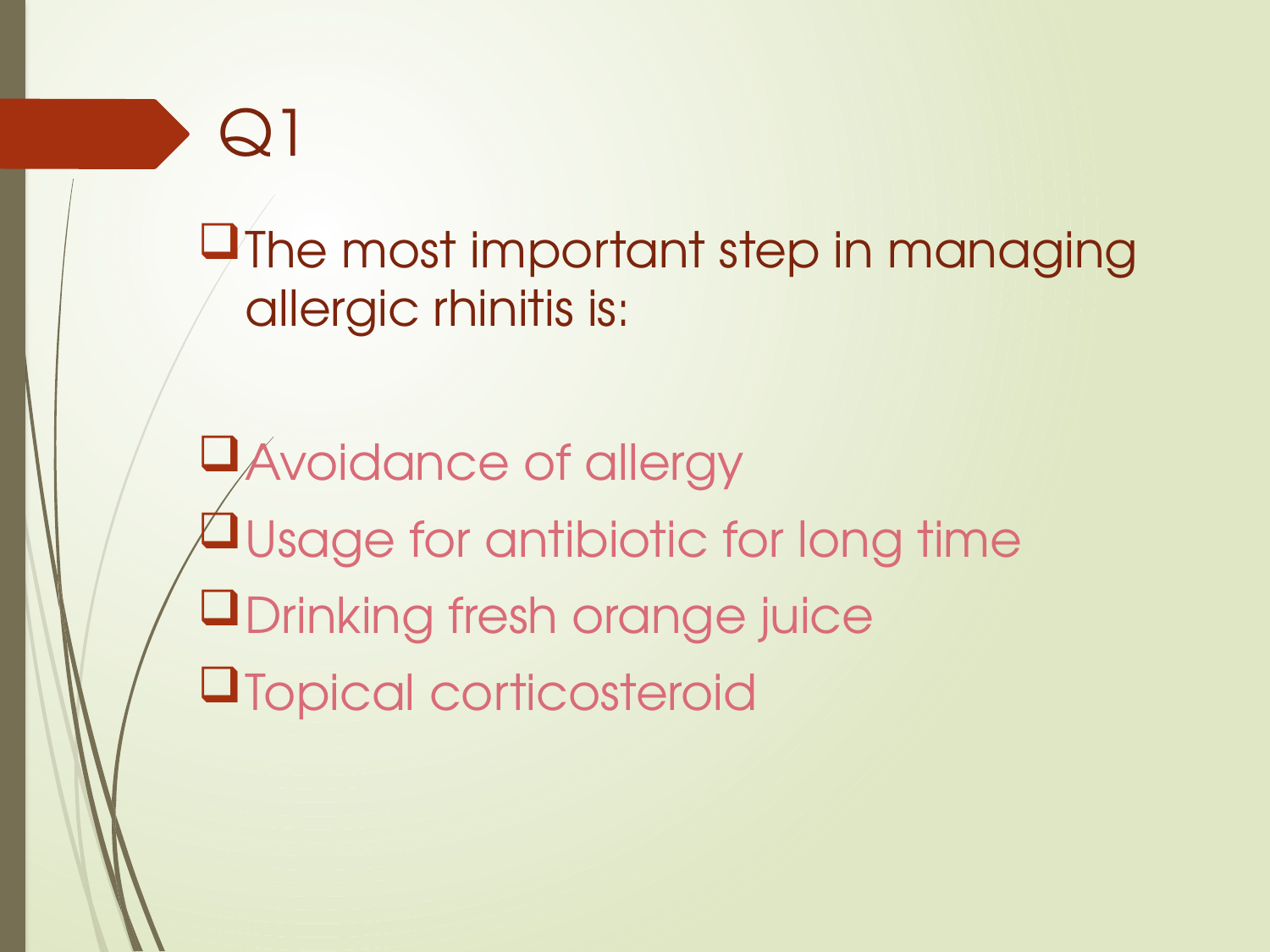

Q1
The most important step in managing allergic rhinitis is:

Avoidance of allergy
Usage for antibiotic for long time
Drinking fresh orange juice
Topical corticosteroid